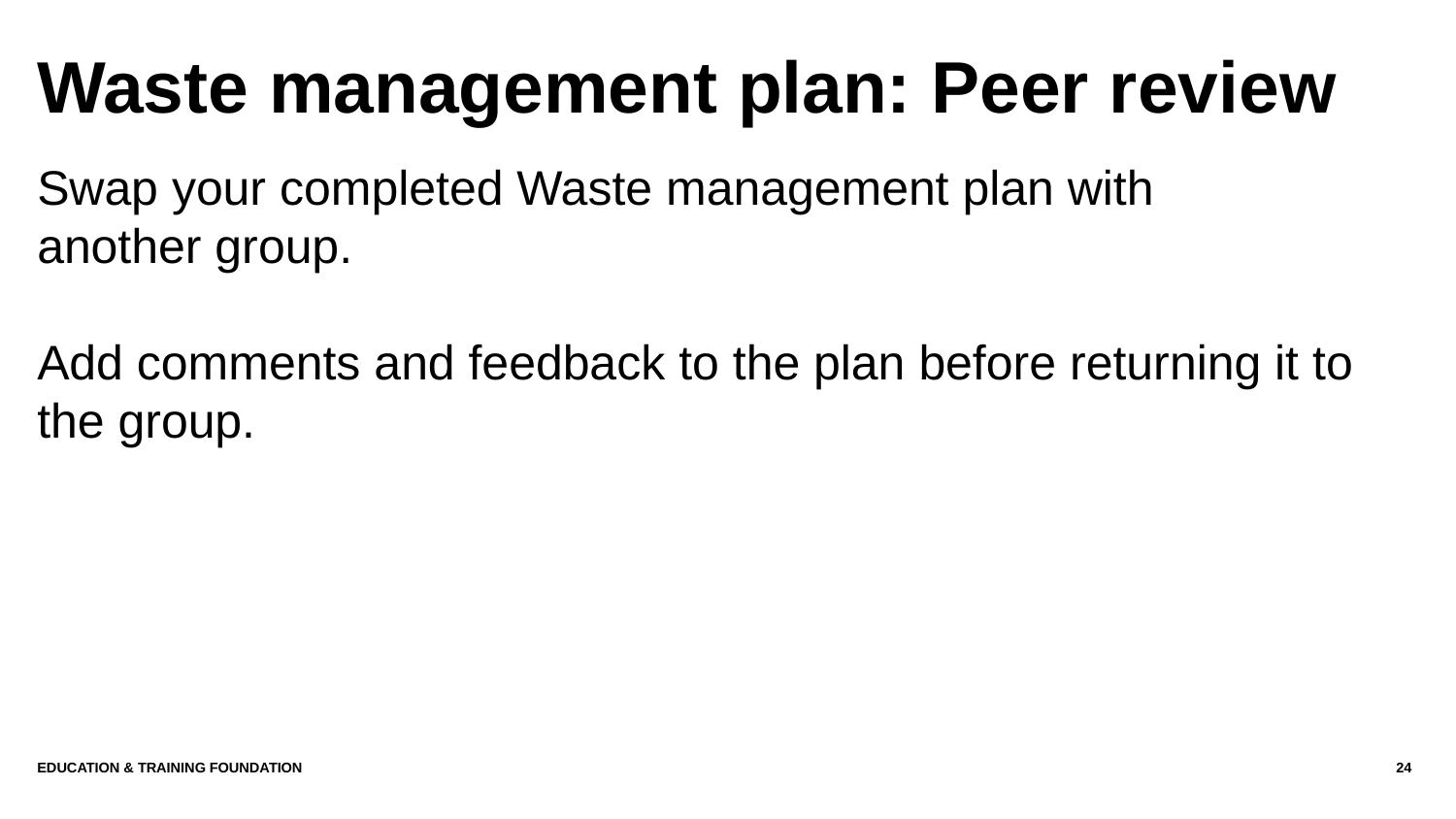

# Waste management plan: Peer review
Swap your completed Waste management plan with
another group.

Add comments and feedback to the plan before returning it to the group.

Education & Training Foundation
24